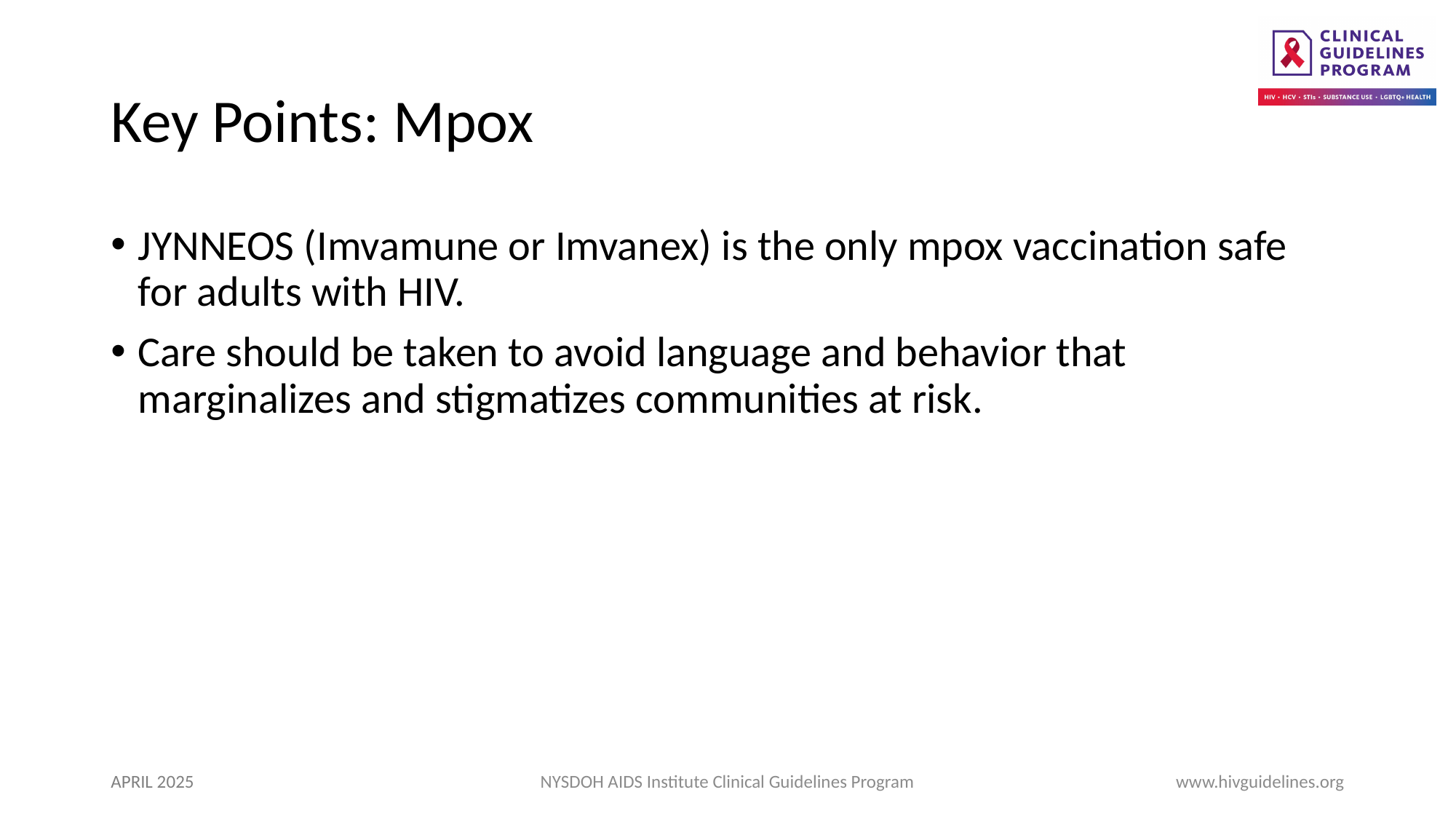

# Key Points: Mpox
JYNNEOS (Imvamune or Imvanex) is the only mpox vaccination safe for adults with HIV.
Care should be taken to avoid language and behavior that marginalizes and stigmatizes communities at risk.
APRIL 2025
NYSDOH AIDS Institute Clinical Guidelines Program
www.hivguidelines.org